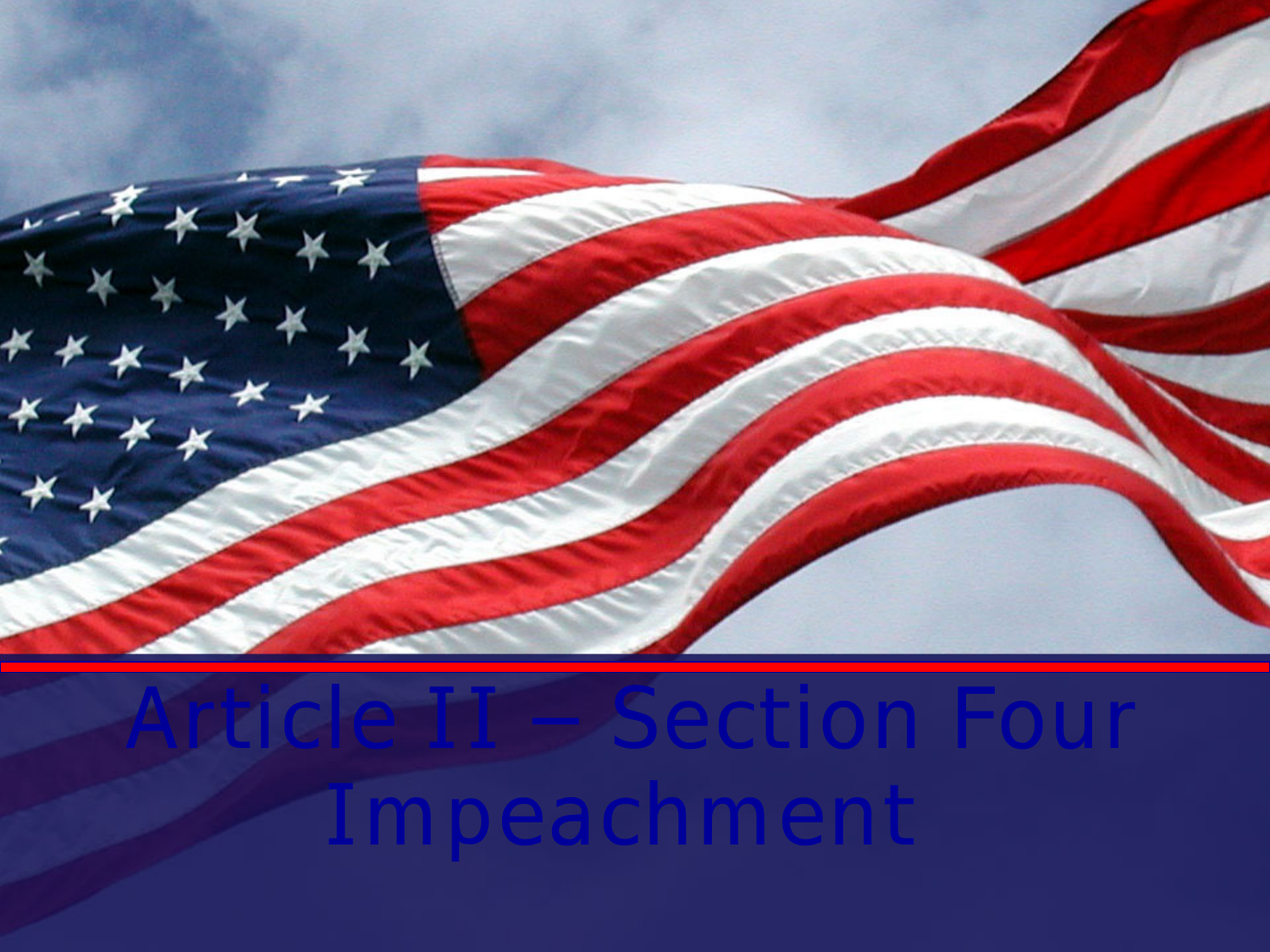

# Article II – Section Four Impeachment